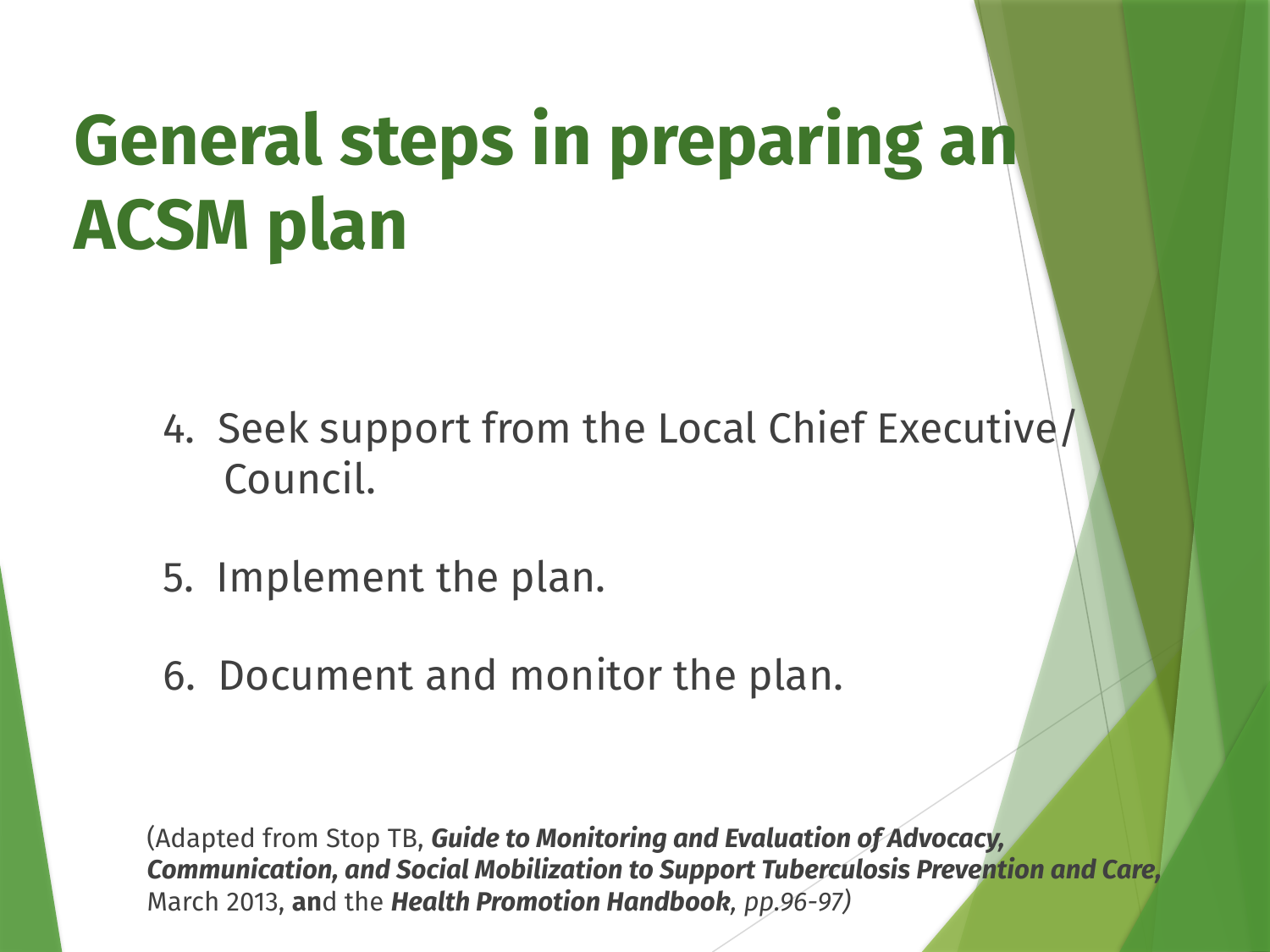

General steps in preparing an ACSM plan
4.  Seek support from the Local Chief Executive/ Council.
5.  Implement the plan.
6.  Document and monitor the plan.

(Adapted from Stop TB, Guide to Monitoring and Evaluation of Advocacy, Communication, and Social Mobilization to Support Tuberculosis Prevention and Care, March 2013, and the Health Promotion Handbook, pp.96-97)